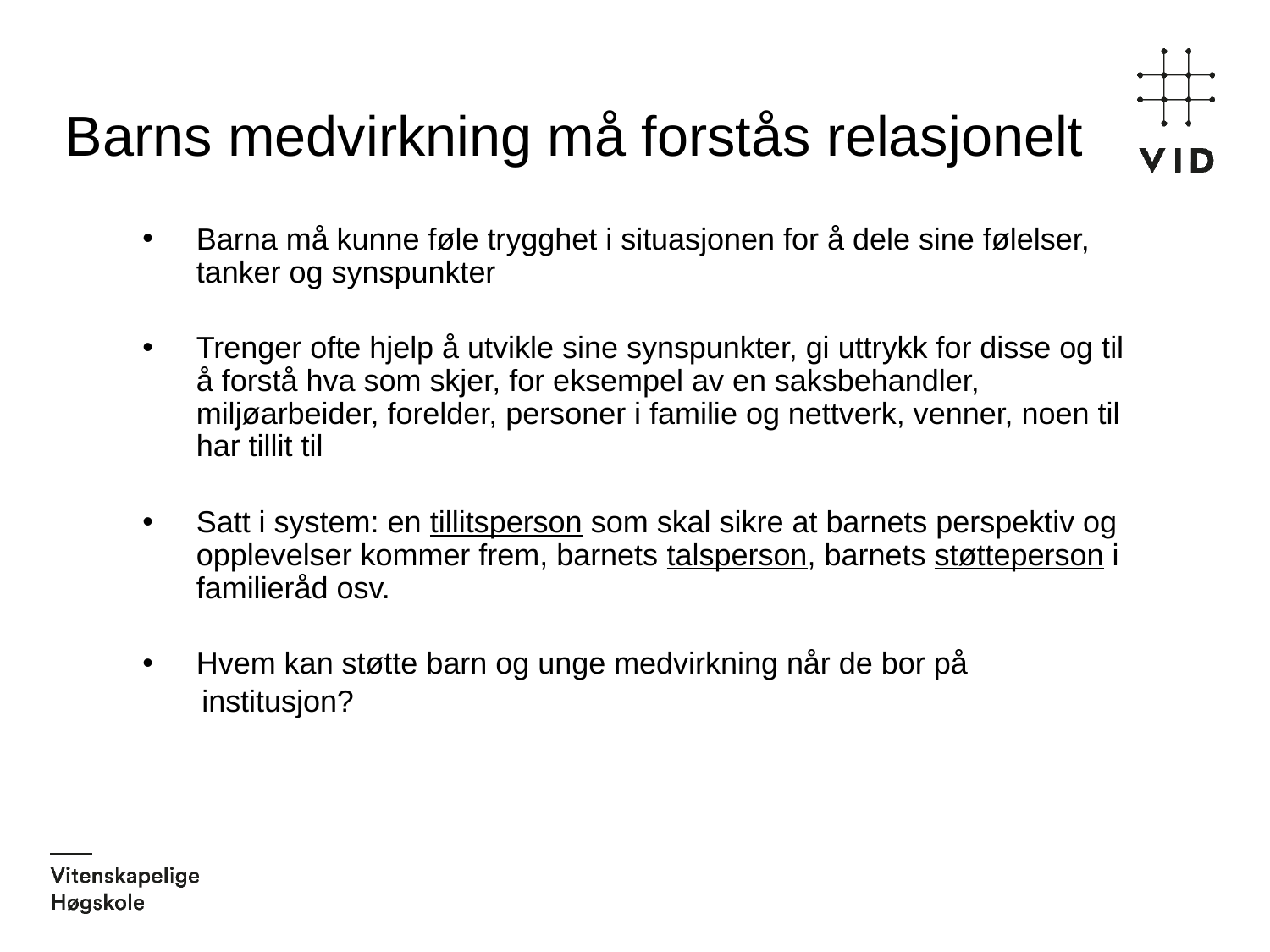

# Barns medvirkning må forstås relasjonelt

Barna må kunne føle trygghet i situasjonen for å dele sine følelser, tanker og synspunkter

Trenger ofte hjelp å utvikle sine synspunkter, gi uttrykk for disse og til å forstå hva som skjer, for eksempel av en saksbehandler, miljøarbeider, forelder, personer i familie og nettverk, venner, noen til har tillit til

Satt i system: en tillitsperson som skal sikre at barnets perspektiv og opplevelser kommer frem, barnets talsperson, barnets støtteperson i familieråd osv.

Hvem kan støtte barn og unge medvirkning når de bor på
       institusjon?